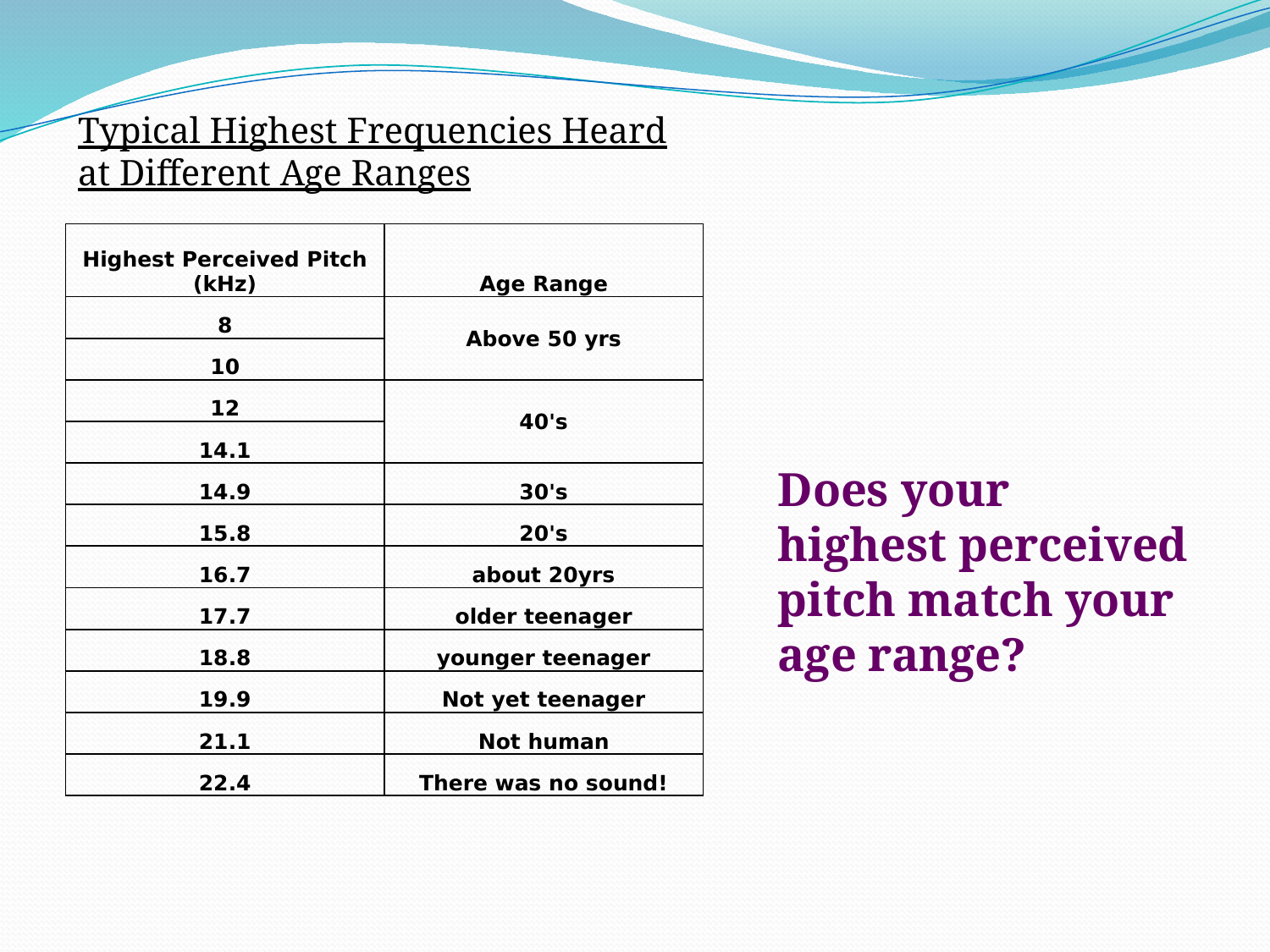

Typical Highest Frequencies Heard at Different Age Ranges
| Highest Perceived Pitch (kHz) | Age Range |
| --- | --- |
| 8 | Above 50 yrs |
| 10 |  |
| 12 | 40's |
| 14.1 |  |
| 14.9 | 30's |
| 15.8 | 20's |
| 16.7 | about 20yrs |
| 17.7 | older teenager |
| 18.8 | younger teenager |
| 19.9 | Not yet teenager |
| 21.1 | Not human |
| 22.4 | There was no sound! |
Does your highest perceived pitch match your age range?